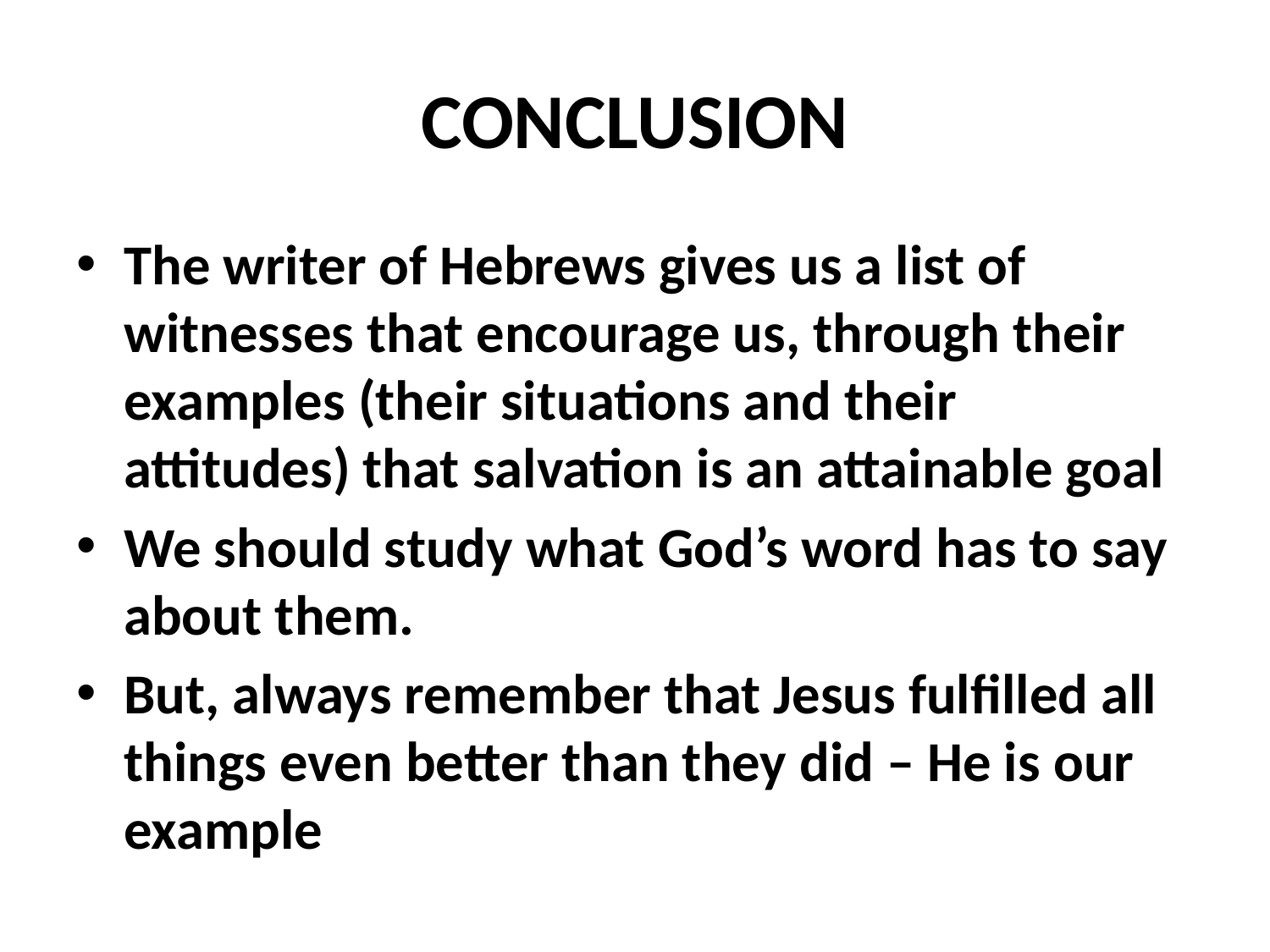

# CONCLUSION
The writer of Hebrews gives us a list of witnesses that encourage us, through their examples (their situations and their attitudes) that salvation is an attainable goal
We should study what God’s word has to say about them.
But, always remember that Jesus fulfilled all things even better than they did – He is our example